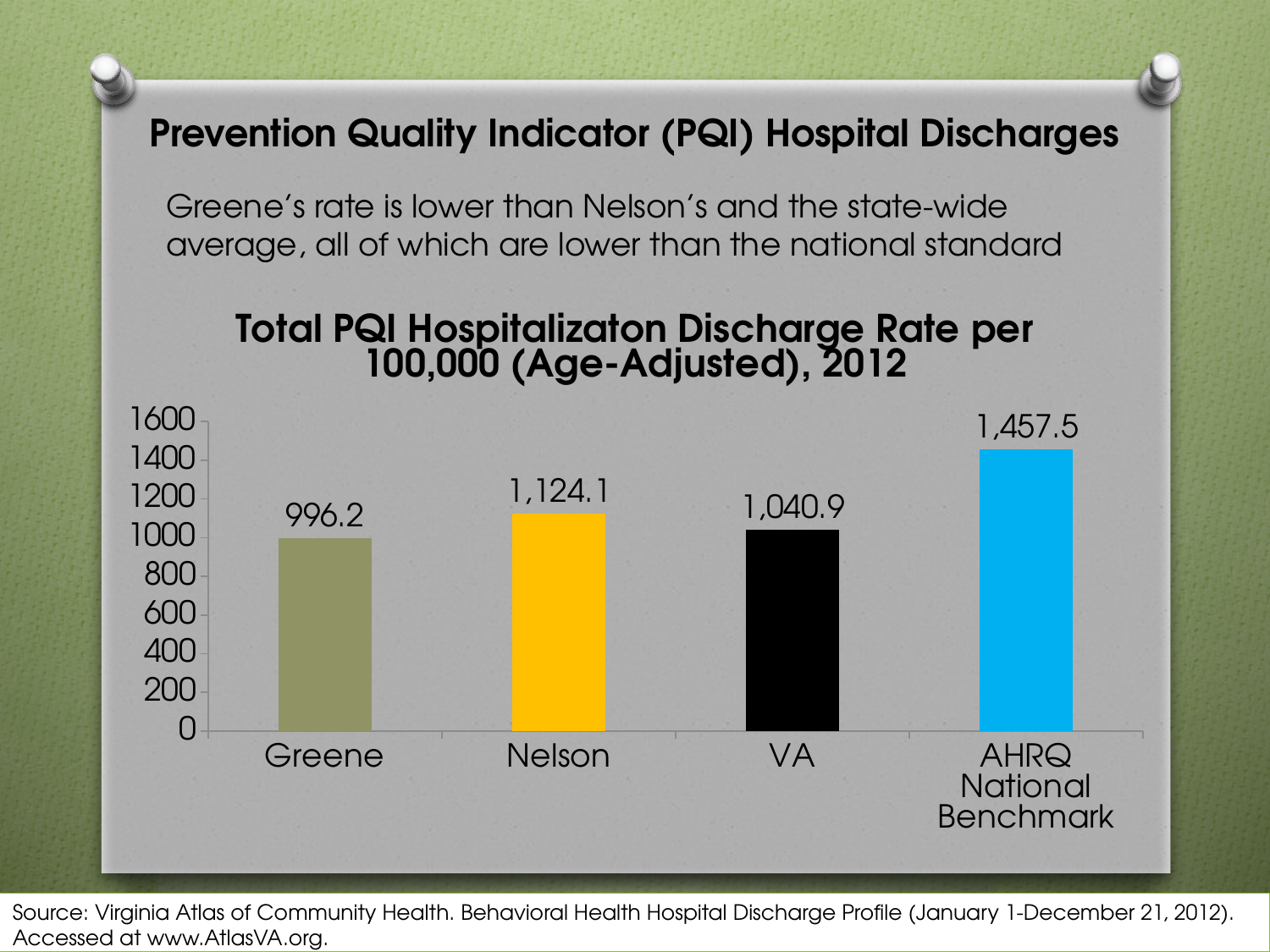

# Prevention Quality Indicator (PQI) Hospital Discharges
Greene’s rate is lower than Nelson’s and the state-wide average, all of which are lower than the national standard

### Chart: Total PQI Hospitalizaton Discharge Rate per 100,000 (Age-Adjusted), 2012

| Category | Total PQI Hospitalizaton Discharges, rate |
|---|---|
| Greene | 996.2 |
| Nelson | 1124.1 |
| VA | 1040.9 |
| AHRQ National Benchmark | 1457.5 |
Source: Virginia Atlas of Community Health. Behavioral Health Hospital Discharge Profile (January 1-December 21, 2012).  Accessed at www.AtlasVA.org.